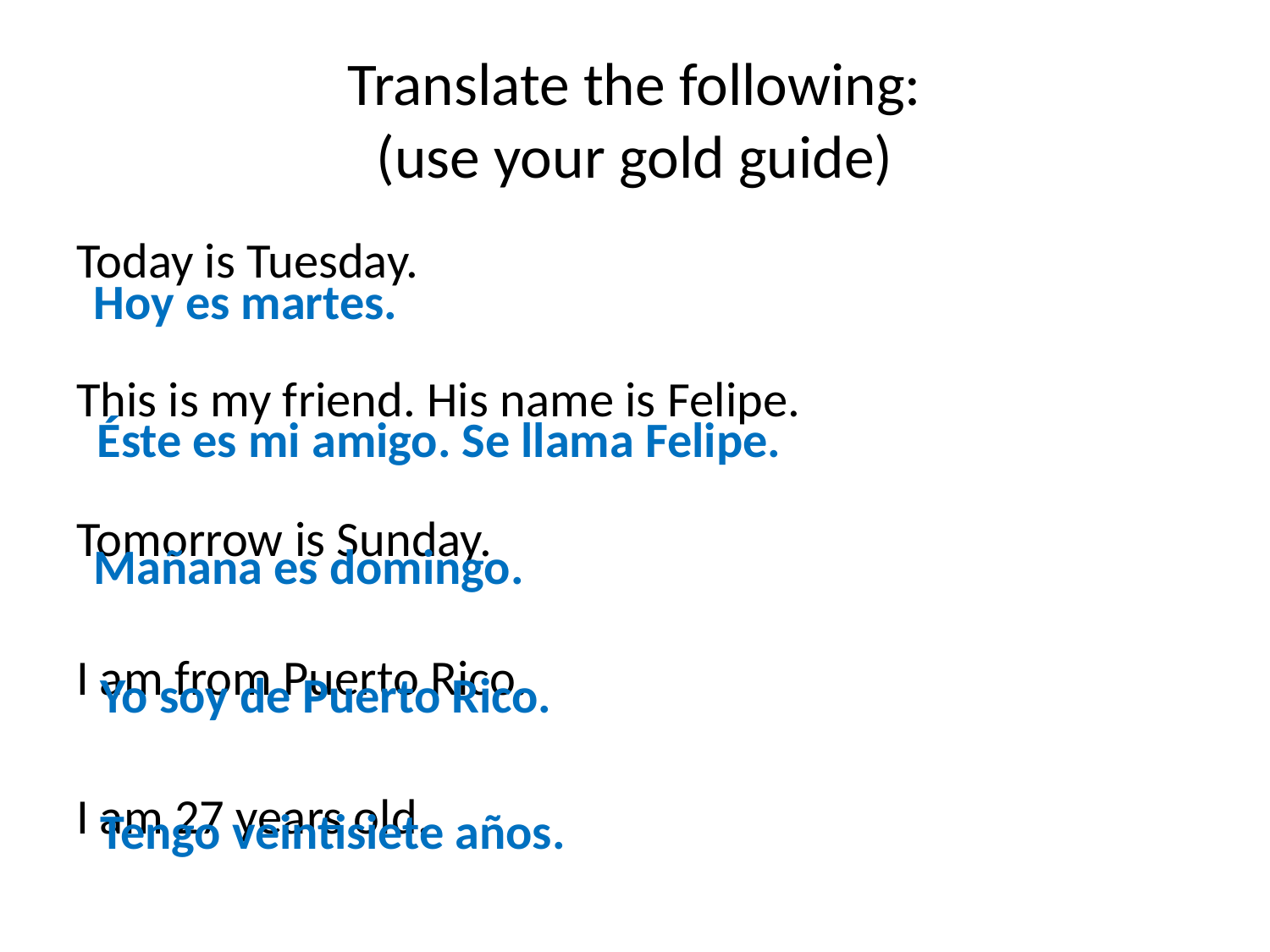

# Translate the following: (use your gold guide)
Today is Tuesday.

This is my friend. His name is Felipe.

Tomorrow is Sunday.

I am from Puerto Rico.

I am 27 years old.

Hoy es martes.
Éste es mi amigo. Se llama Felipe.
Mañana es domingo.
Yo soy de Puerto Rico.
Tengo veintisiete años.